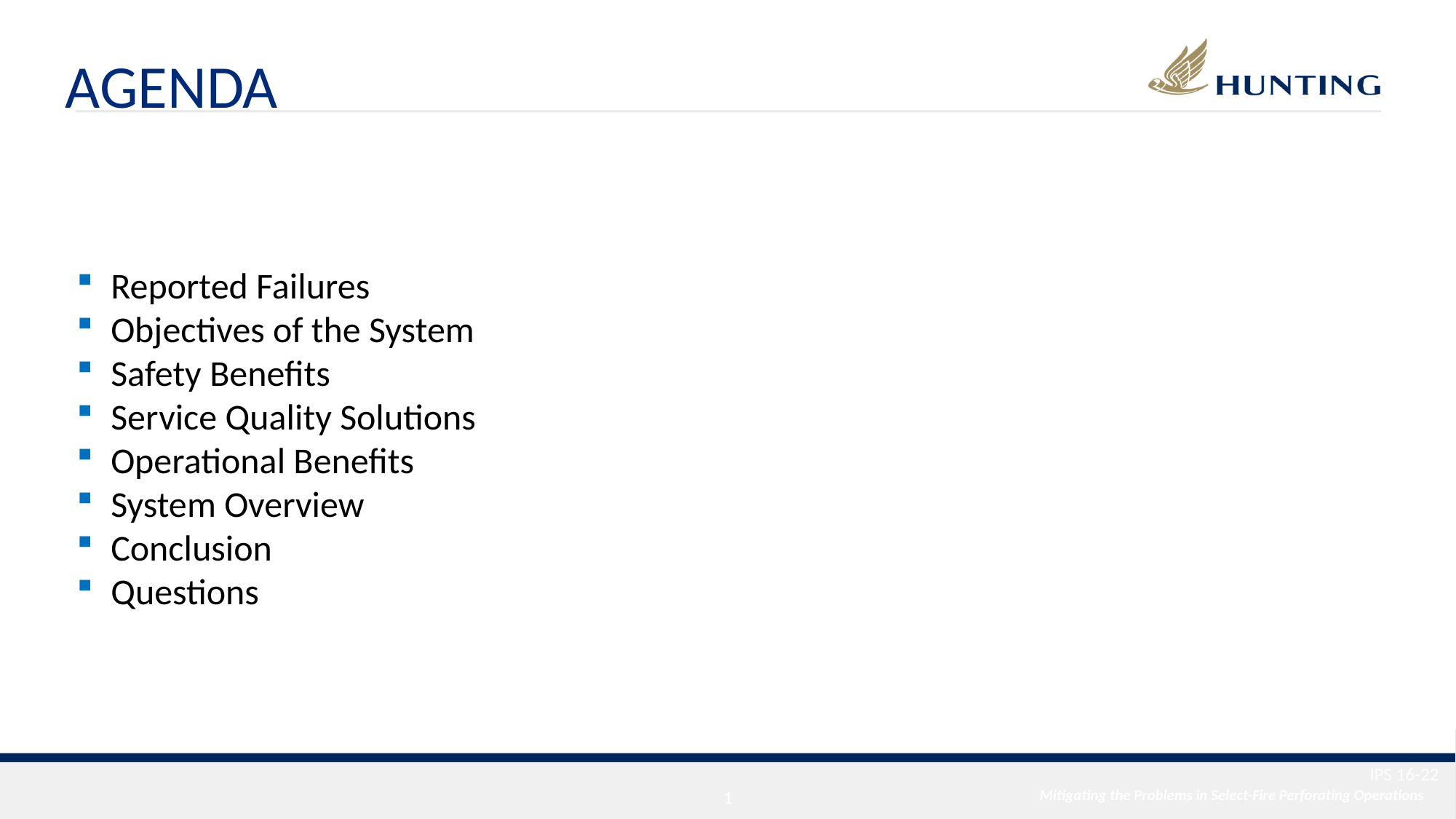

AGENDA

Reported Failures
Objectives of the System
Safety Benefits
Service Quality Solutions
Operational Benefits
System Overview
Conclusion
Questions
IPS 16-22
1
Mitigating the Problems in Select-Fire Perforating Operations